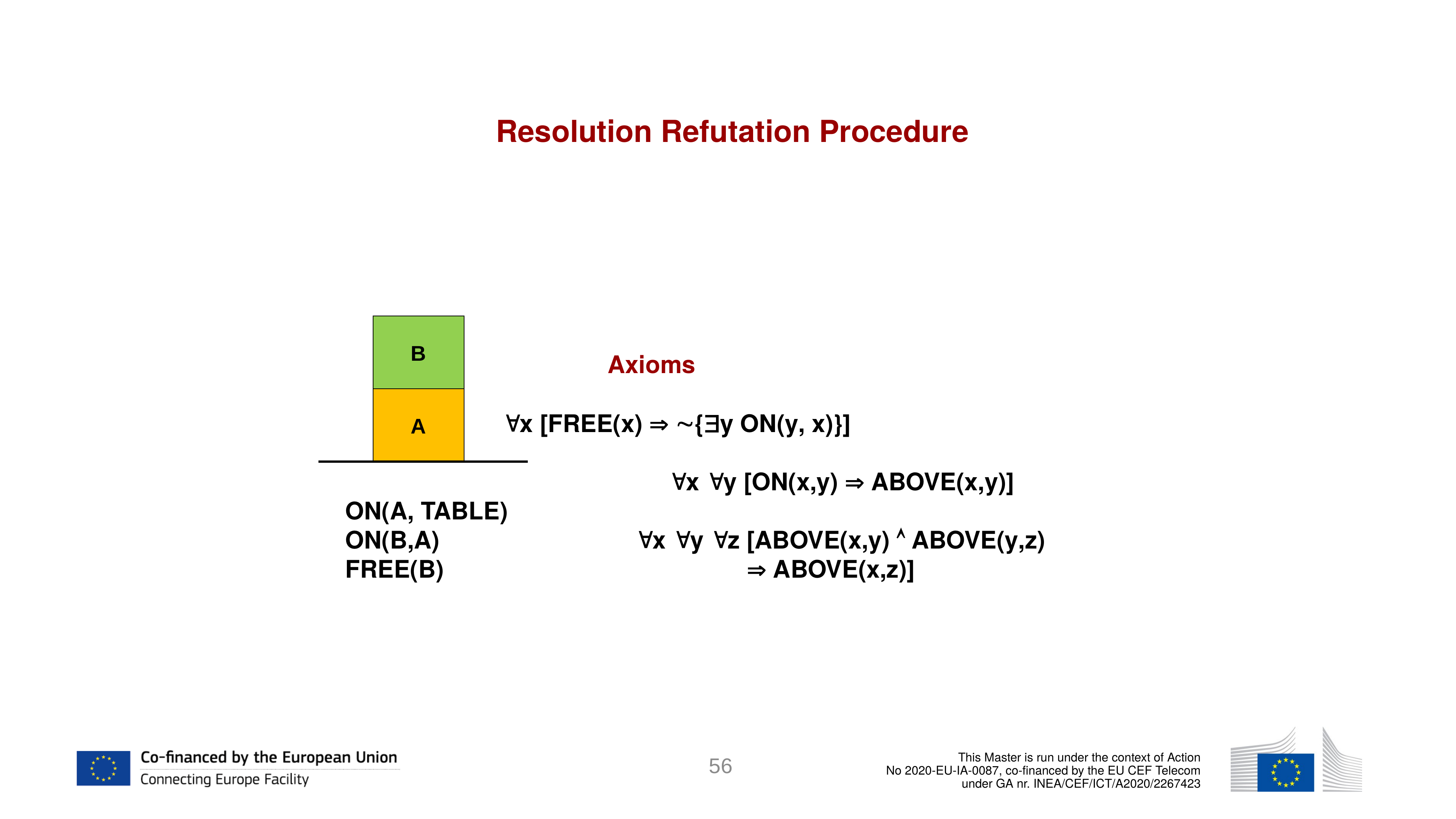

Resolution Refutation Procedure
Β
	                                        Axioms

			             ∀x [FREE(x) ⇒ ∼{∃y ON(y, x)}]

                                                              ∀x ∀y [ON(x,y) ⇒ ABOVE(x,y)]
              ON(Α, TABLE)
              ON(Β,Α)                             ∀x ∀y ∀z [ABOVE(x,y) ∧ ABOVE(y,z)
              FREE(Β)                                             ⇒ ABOVE(x,z)]
Α

56